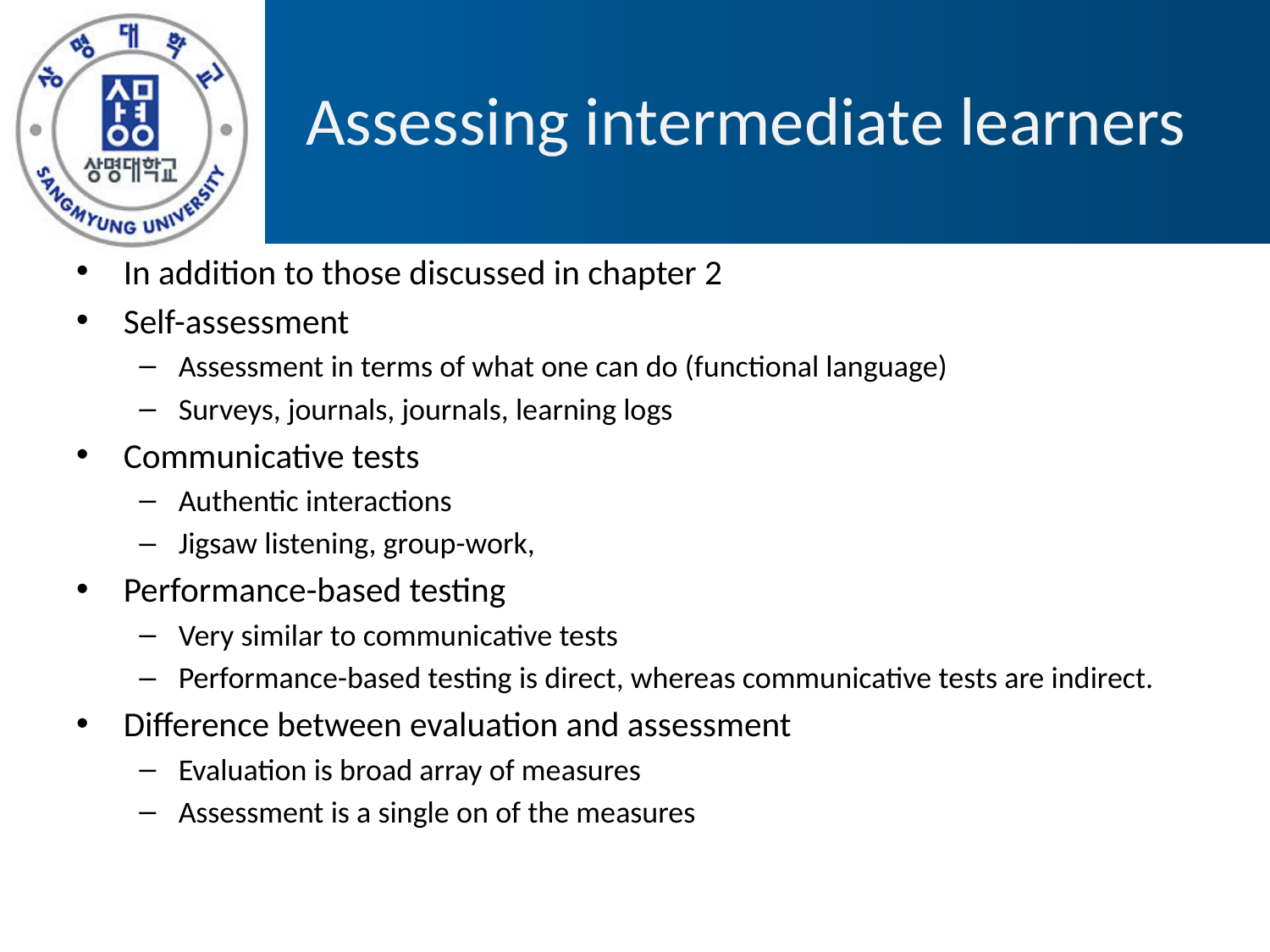

# Assessing intermediate learners
In addition to those discussed in chapter 2
Self-assessment
Assessment in terms of what one can do (functional language)
Surveys, journals, journals, learning logs
Communicative tests
Authentic interactions
Jigsaw listening, group-work,
Performance-based testing
Very similar to communicative tests
Performance-based testing is direct, whereas communicative tests are indirect.
Difference between evaluation and assessment
Evaluation is broad array of measures
Assessment is a single on of the measures